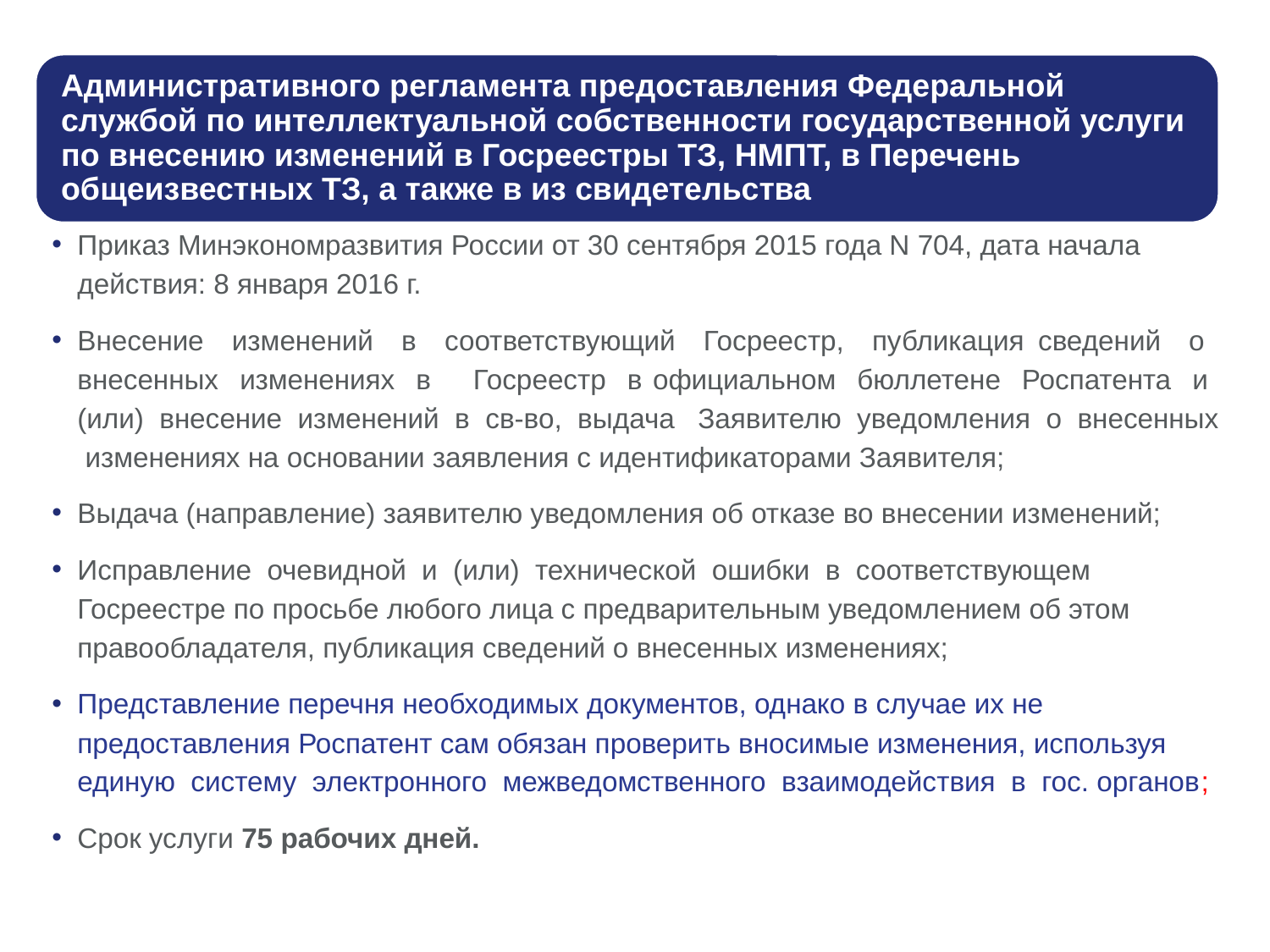

Административного регламента предоставления Федеральной службой по интеллектуальной собственности государственной услуги по внесению изменений в Госреестры ТЗ, НМПТ, в Перечень общеизвестных ТЗ, а также в из свидетельства
Приказ Минэкономразвития России от 30 сентября 2015 года N 704, дата начала действия: 8 января 2016 г.
Внесение  изменений  в  соответствующий  Госреестр,  публикация сведений  о  внесенных  изменениях  в    Госреестр  в официальном  бюллетене  Роспатента  и  (или)  внесение  изменений  в  св-во,  выдача   Заявителю  уведомления  о  внесенных  изменениях на основании заявления с идентификаторами Заявителя;
Выдача (направление) заявителю уведомления об отказе во внесении изменений;
Исправление  очевидной  и  (или)  технической  ошибки  в  соответствующем Госреестре по просьбе любого лица с предварительным уведомлением об этом правообладателя, публикация сведений о внесенных изменениях;
Представление перечня необходимых документов, однако в случае их не предоставления Роспатент сам обязан проверить вносимые изменения, используя  единую  систему  электронного  межведомственного  взаимодействия  в  гос. органов;
Срок услуги 75 рабочих дней.